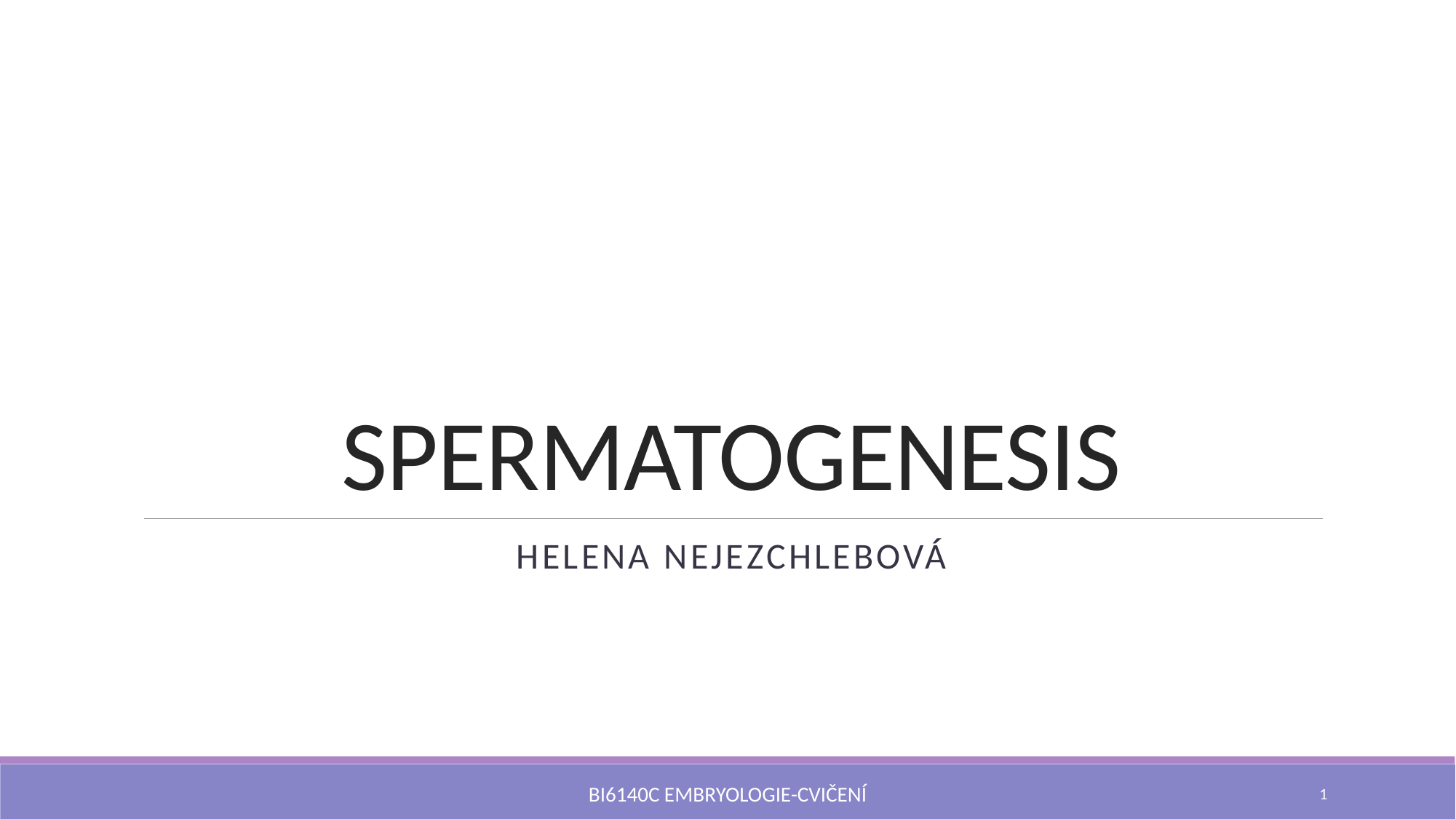

# SPERMATOGENESIS
helena nejezchlebová
Bi6140c Embryologie-CVIČENÍ
1